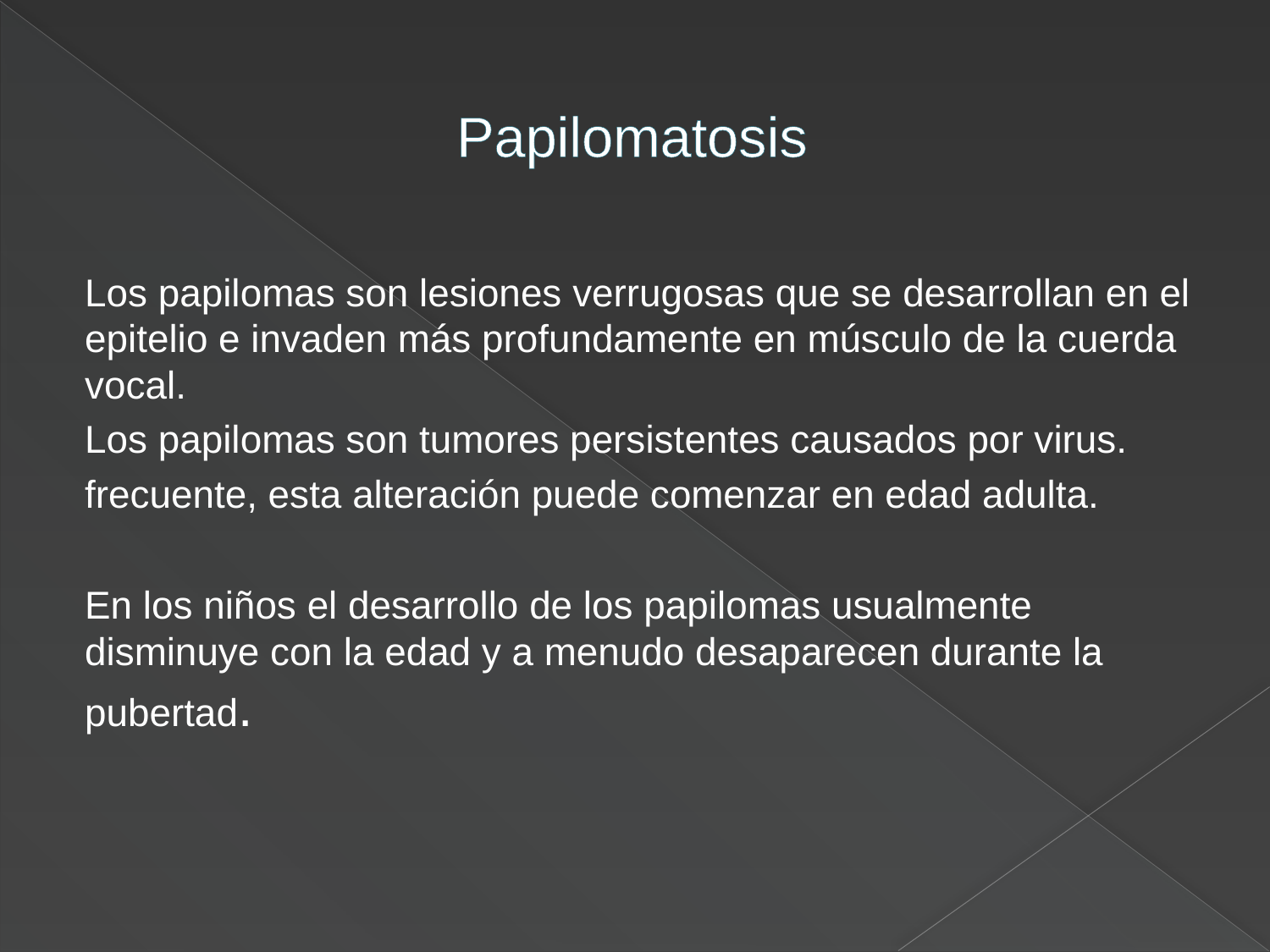

# Papilomatosis
Los papilomas son lesiones verrugosas que se desarrollan en el epitelio e invaden más profundamente en músculo de la cuerda vocal.
Los papilomas son tumores persistentes causados por virus.
frecuente, esta alteración puede comenzar en edad adulta.

En los niños el desarrollo de los papilomas usualmente disminuye con la edad y a menudo desaparecen durante la pubertad.
​